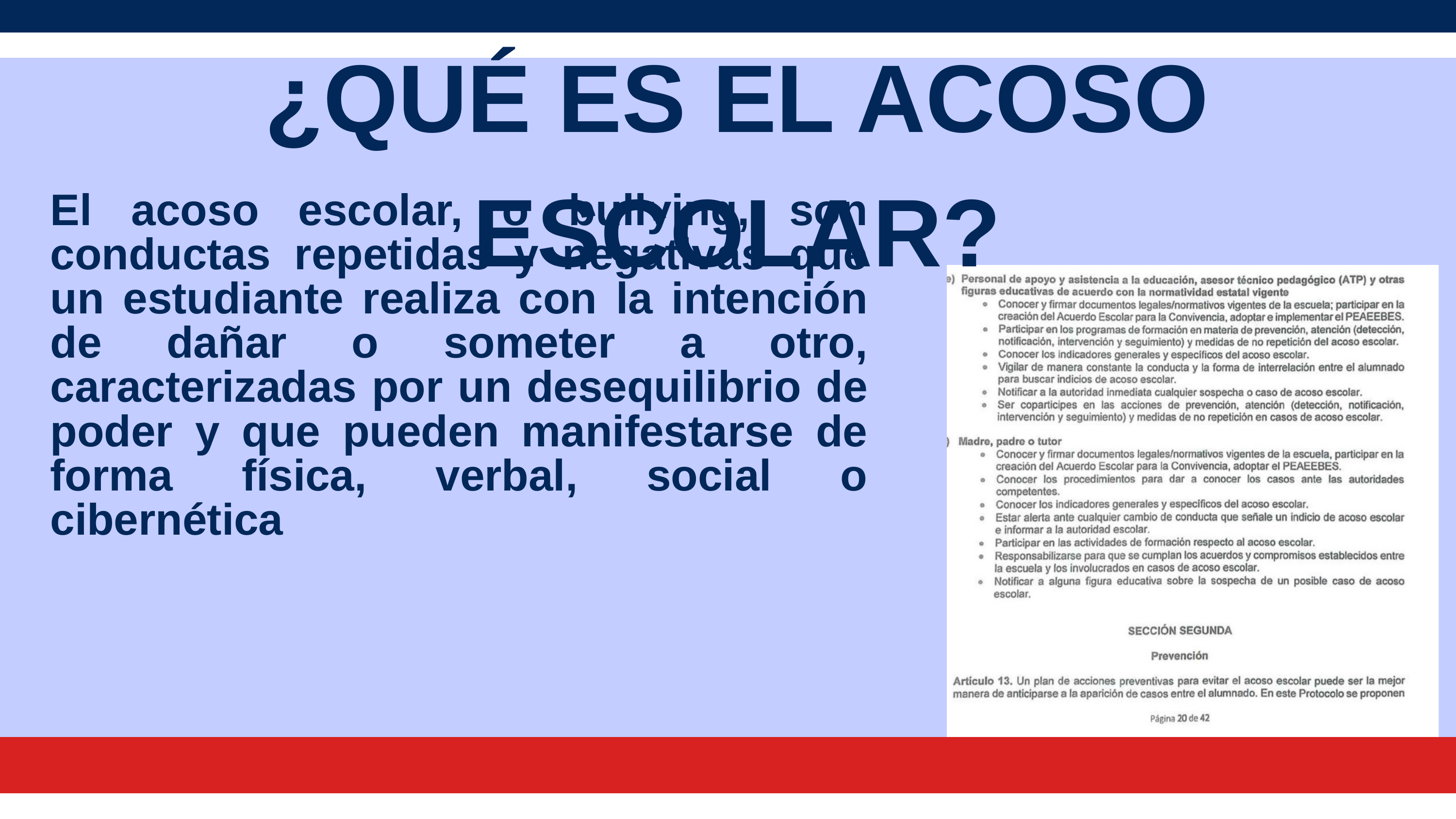

¿QUÉ ES EL ACOSO ESCOLAR?

El acoso escolar, o bullying, son conductas repetidas y negativas que un estudiante realiza con la intención de dañar o someter a otro, caracterizadas por un desequilibrio de poder y que pueden manifestarse de forma física, verbal, social o cibernética